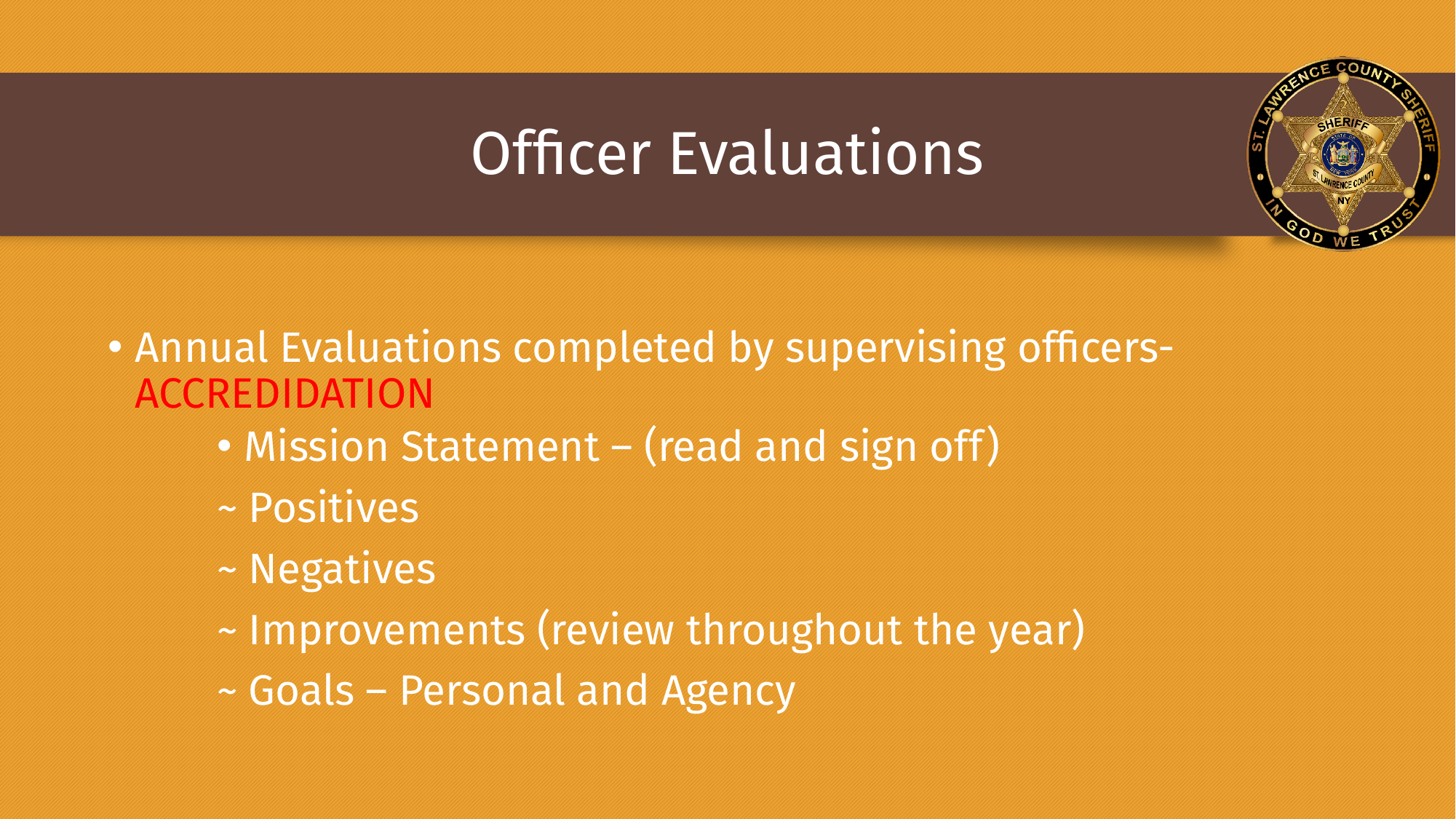

# Officer Evaluations
Annual Evaluations completed by supervising officers- ACCREDIDATION
Mission Statement – (read and sign off)
	~ Positives
	~ Negatives
	~ Improvements (review throughout the year)
	~ Goals – Personal and Agency